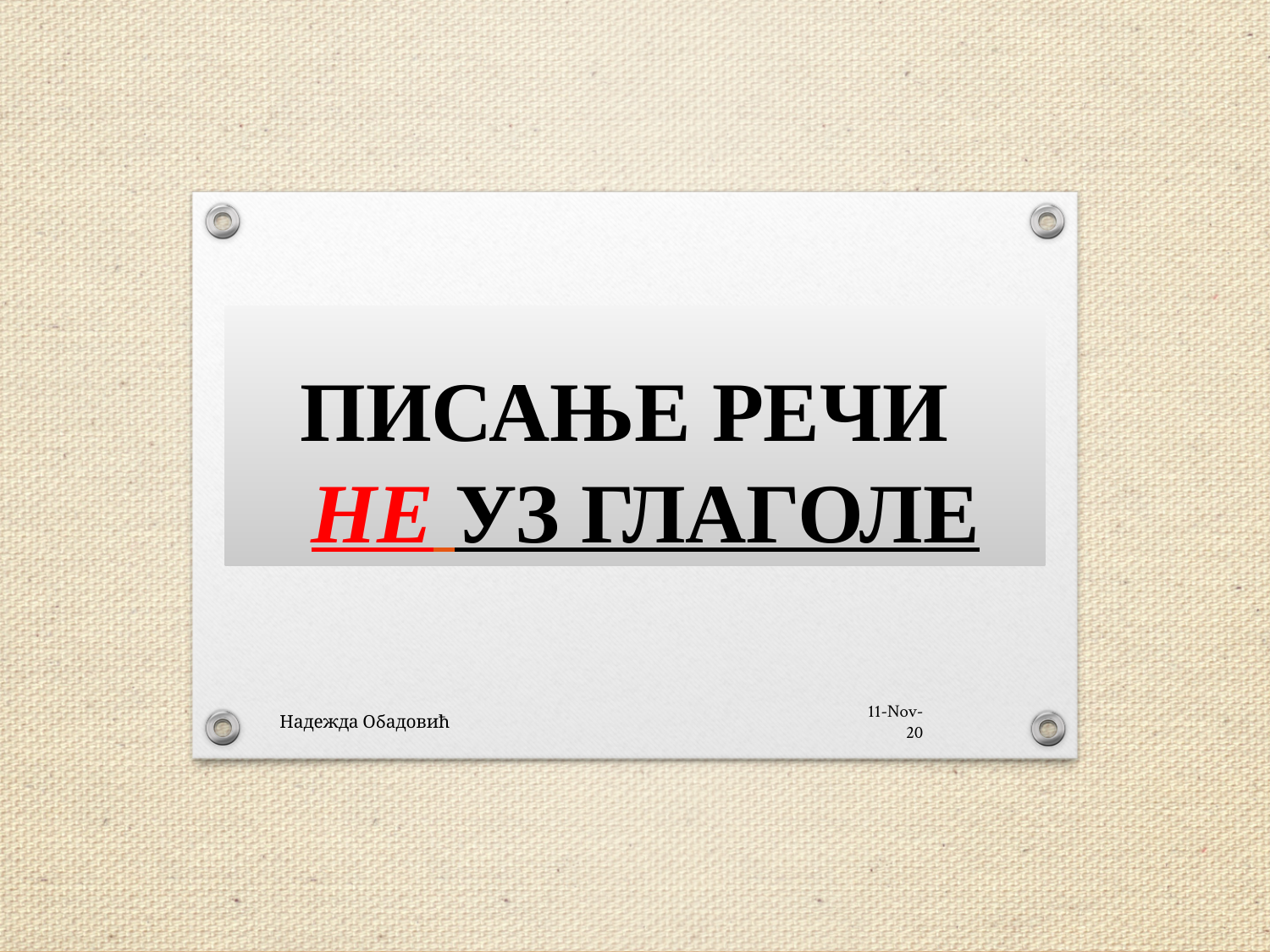

# ПИСАЊЕ РЕЧИ НЕ УЗ ГЛАГОЛЕ
Надежда Обадовић
11-Nov-20